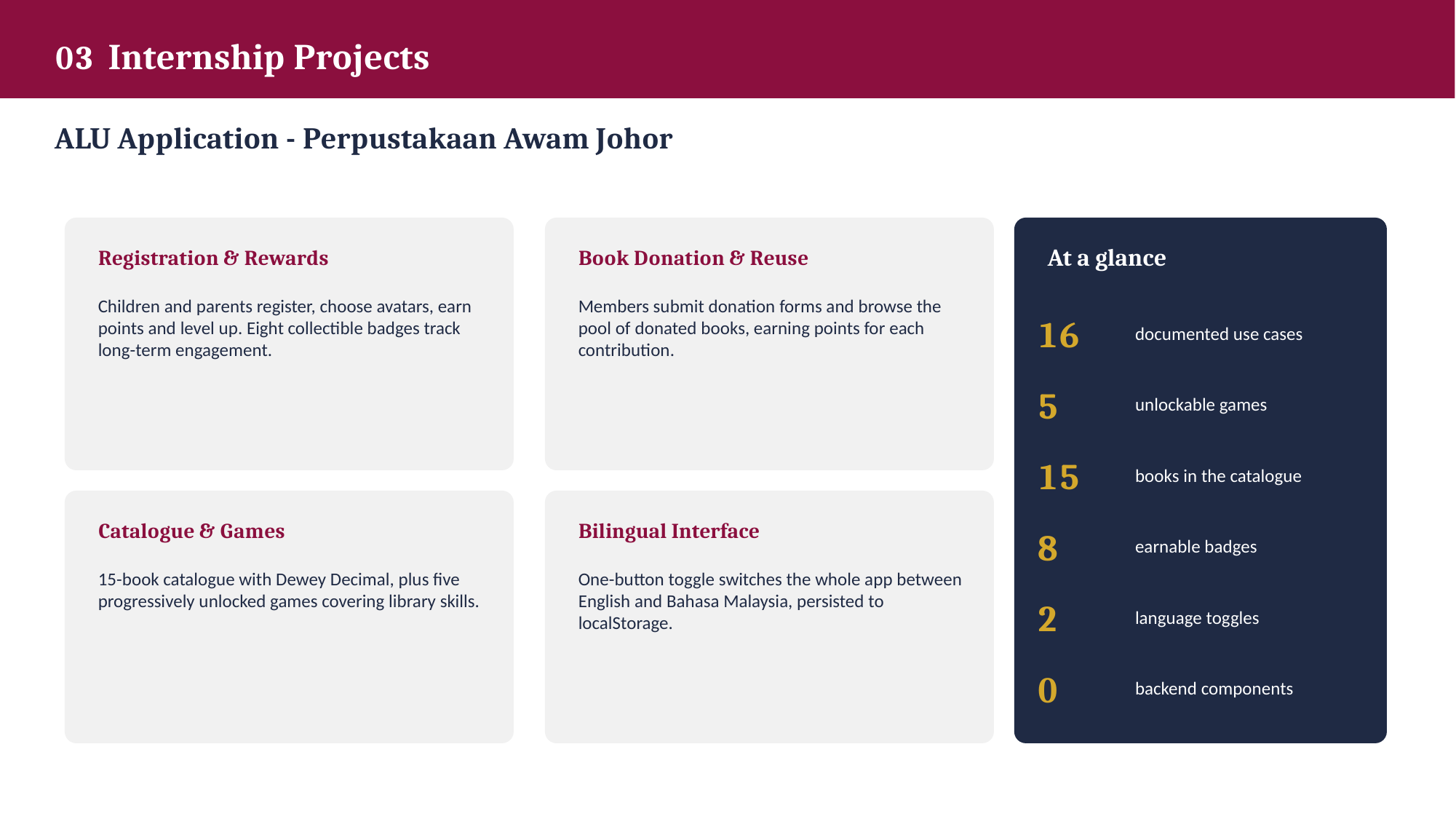

03  Internship Projects
ALU Application - Perpustakaan Awam Johor

Registration & Rewards
Book Donation & Reuse
At a glance
Children and parents register, choose avatars, earn points and level up. Eight collectible badges track long-term engagement.
Members submit donation forms and browse the pool of donated books, earning points for each contribution.
16
documented use cases
5
unlockable games
15
books in the catalogue

Catalogue & Games
Bilingual Interface
8
earnable badges
15-book catalogue with Dewey Decimal, plus five progressively unlocked games covering library skills.
One-button toggle switches the whole app between English and Bahasa Malaysia, persisted to localStorage.
2
language toggles
0
backend components